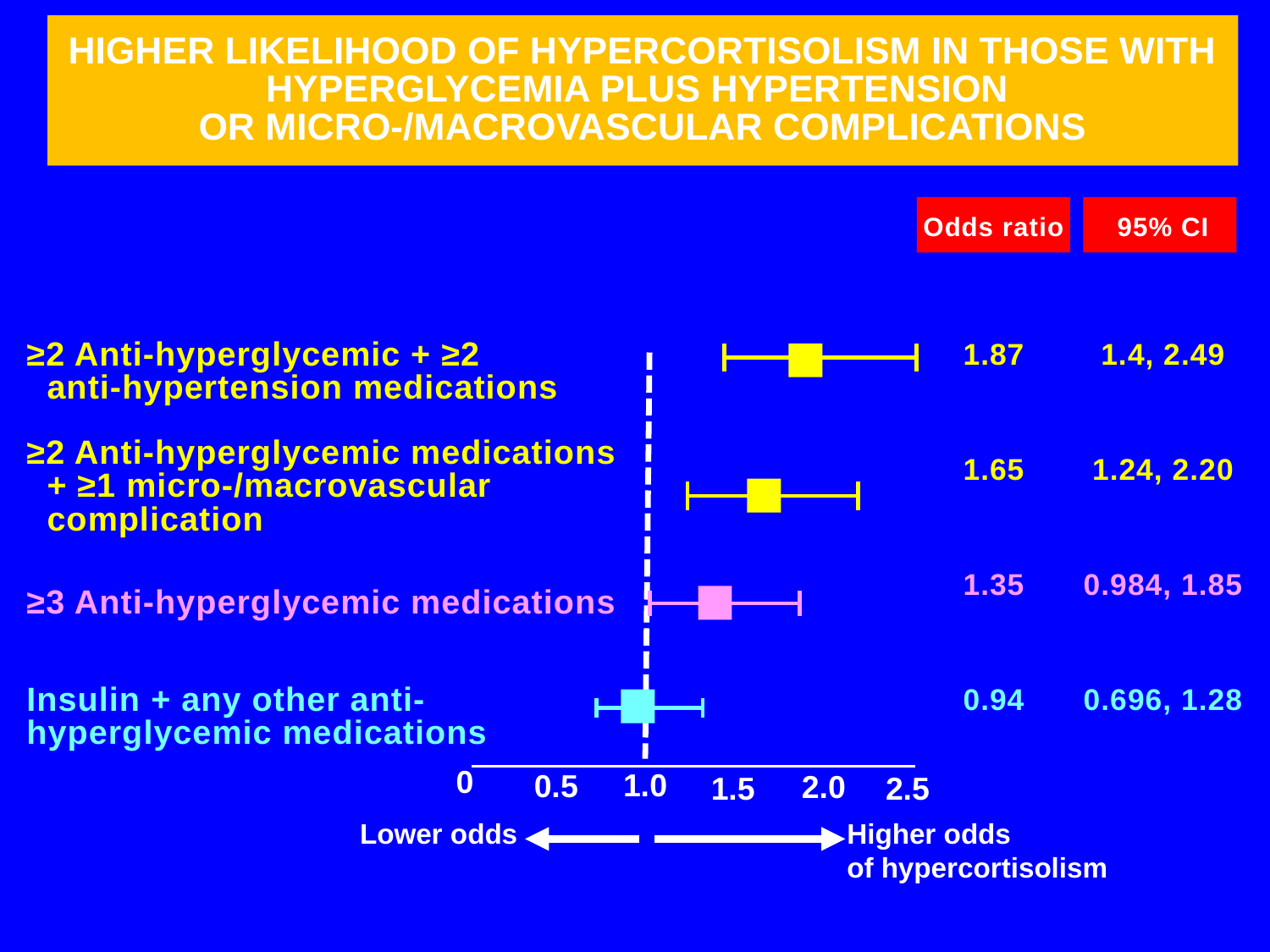

HIGHER LIKELIHOOD OF HYPERCORTISOLISM IN THOSE WITH HYPERGLYCEMIA PLUS HYPERTENSION
OR MICRO-/MACROVASCULAR COMPLICATIONS
| Odds ratio | 95% CI |
| --- | --- |
| 1.87 | 1.4, 2.49 |
| 1.65 | 1.24, 2.20 |
| 1.35 | 0.984, 1.85 |
| 0.94 | 0.696, 1.28 |
|  |
| --- |
| ≥2 Anti-hyperglycemic + ≥2 anti-hypertension medications |
| ≥2 Anti-hyperglycemic medications + ≥1 micro-/macrovascular complication |
| ≥3 Anti-hyperglycemic medications |
| Insulin + any other anti- hyperglycemic medications |

0
1.0
0.5
2.0
1.5
2.5
Higher odds
of hypercortisolism
Lower odds